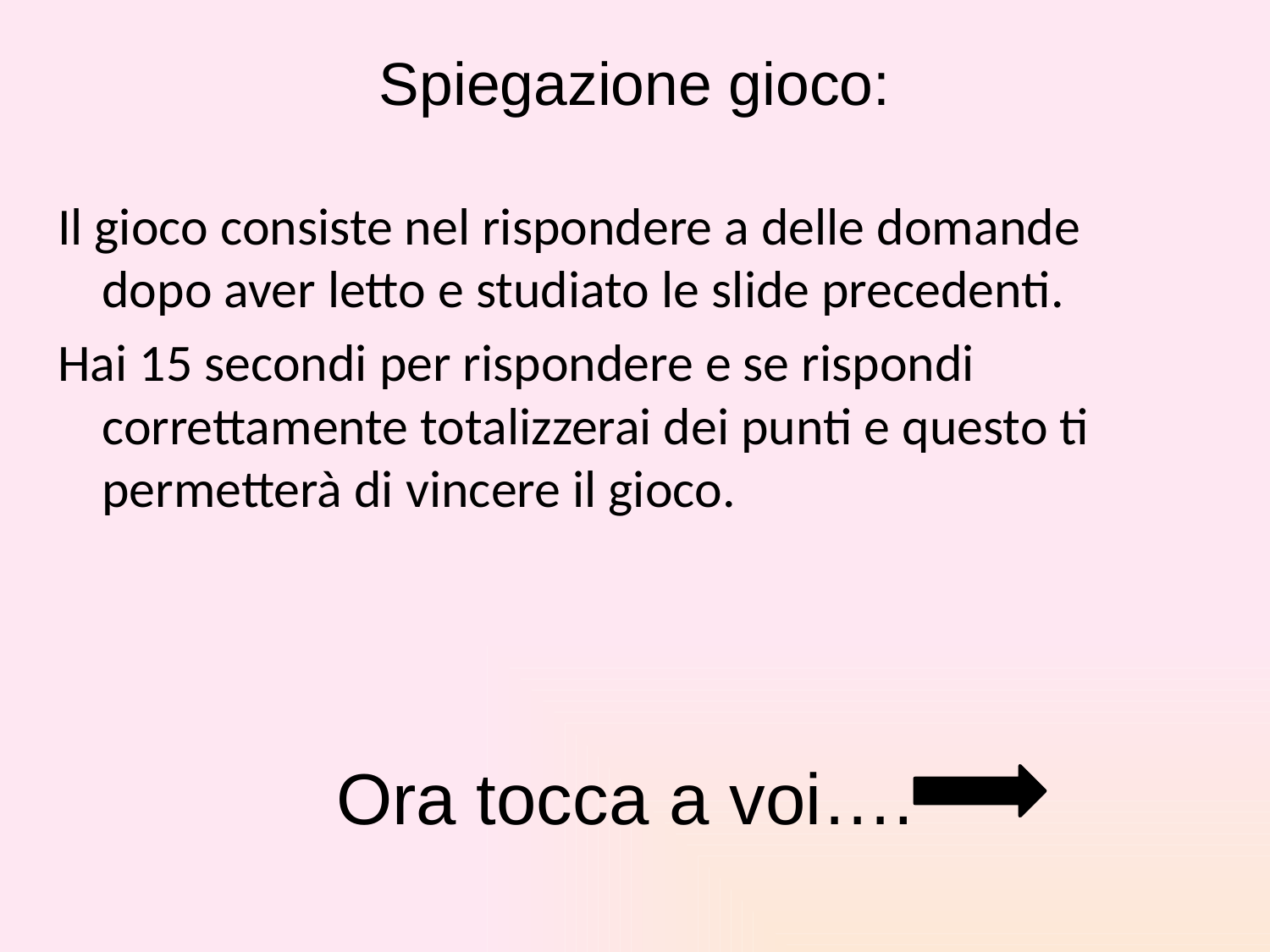

# Spiegazione gioco:
Il gioco consiste nel rispondere a delle domande dopo aver letto e studiato le slide precedenti.
Hai 15 secondi per rispondere e se rispondi correttamente totalizzerai dei punti e questo ti permetterà di vincere il gioco.

Ora tocca a voi….